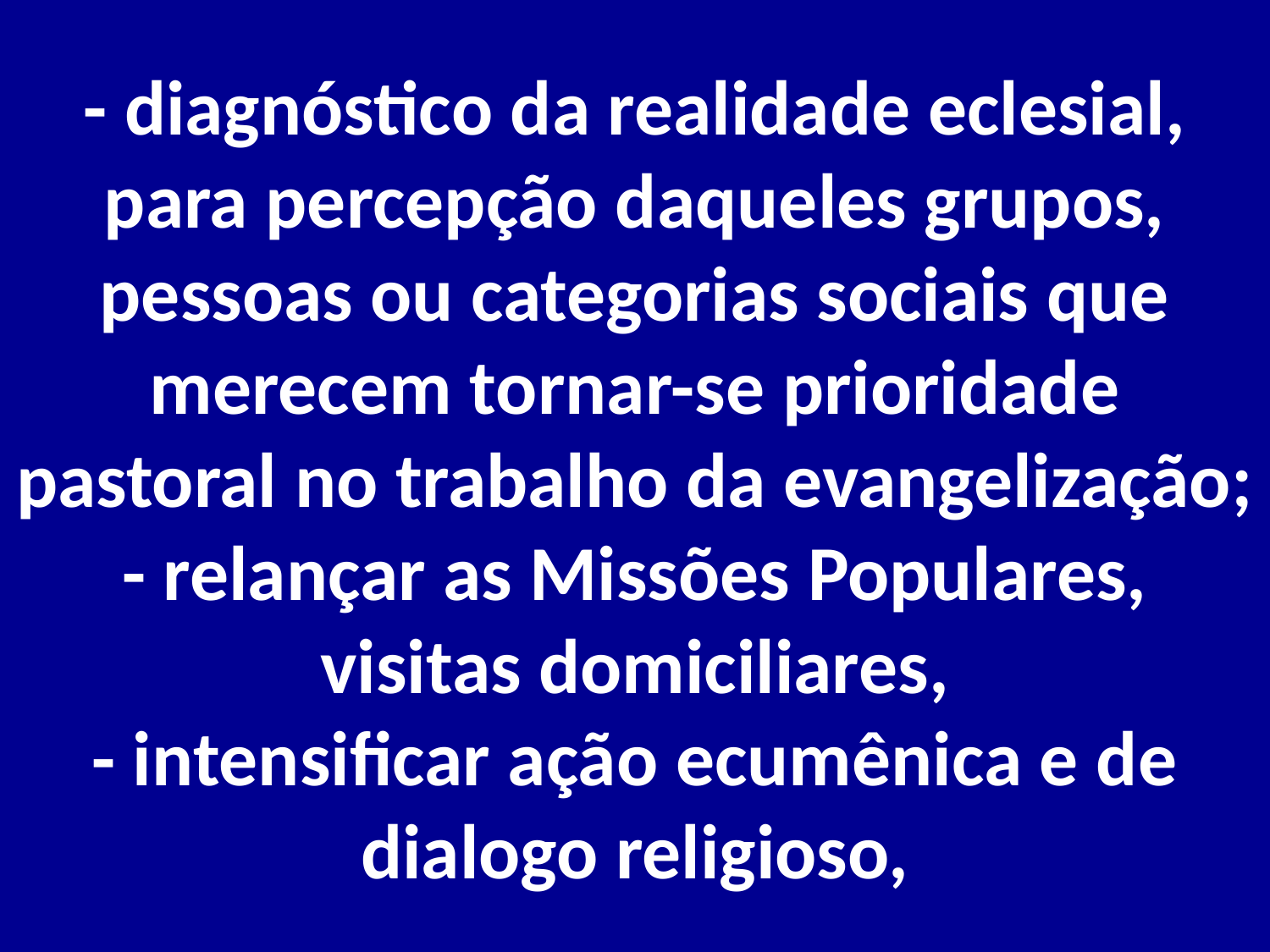

# - diagnóstico da realidade eclesial, para percepção daqueles grupos, pessoas ou categorias sociais que merecem tornar-se prioridade pastoral no trabalho da evangelização; - relançar as Missões Populares, visitas domiciliares, - intensificar ação ecumênica e de dialogo religioso,